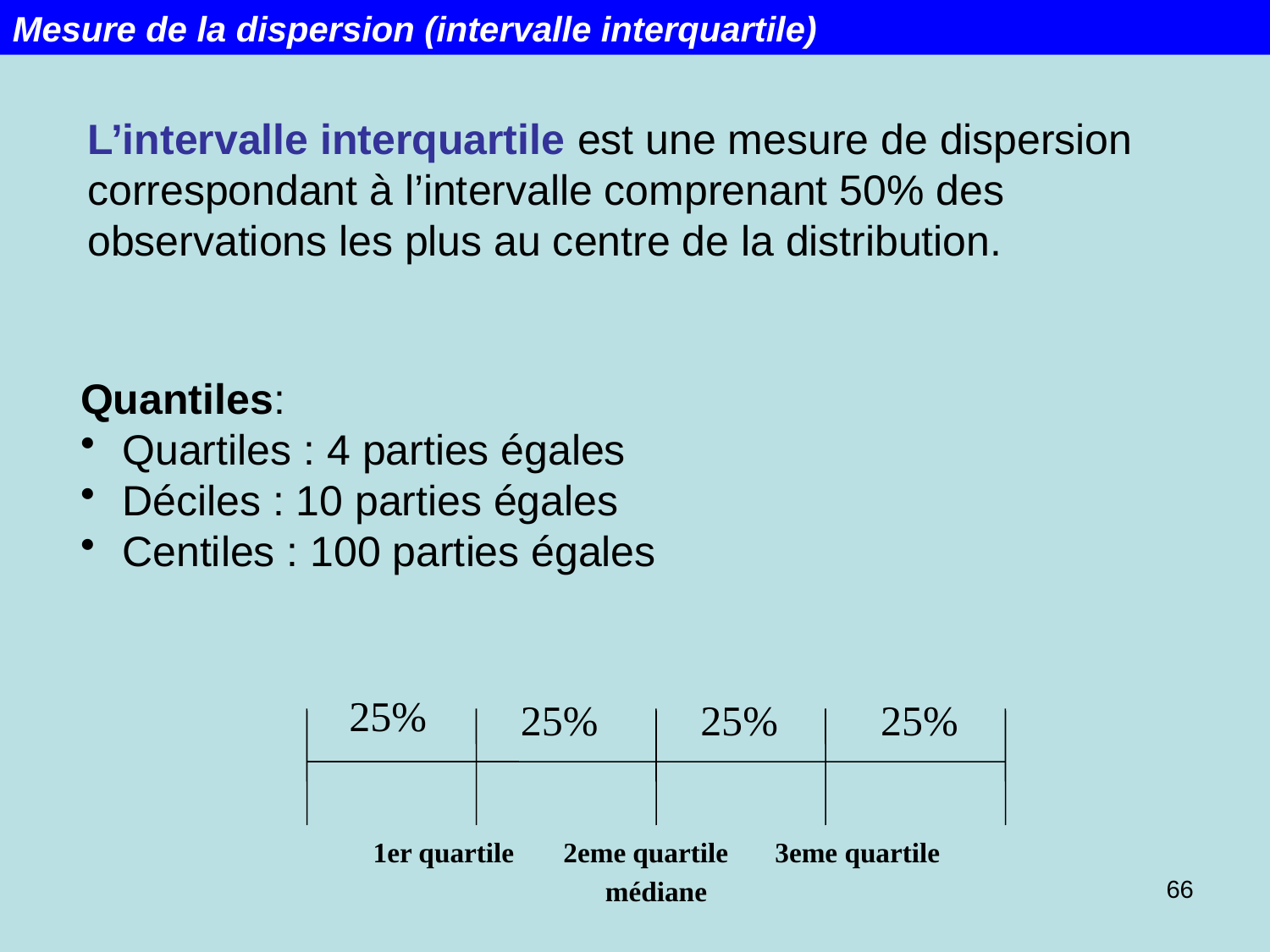

Mesure de la dispersion (intervalle interquartile)
L’intervalle interquartile est une mesure de dispersion correspondant à l’intervalle comprenant 50% des observations les plus au centre de la distribution.
Quantiles:
 Quartiles : 4 parties égales
 Déciles : 10 parties égales
 Centiles : 100 parties égales
25%
25%
25%
25%

1er quartile
2eme quartile
3eme quartile
66
médiane